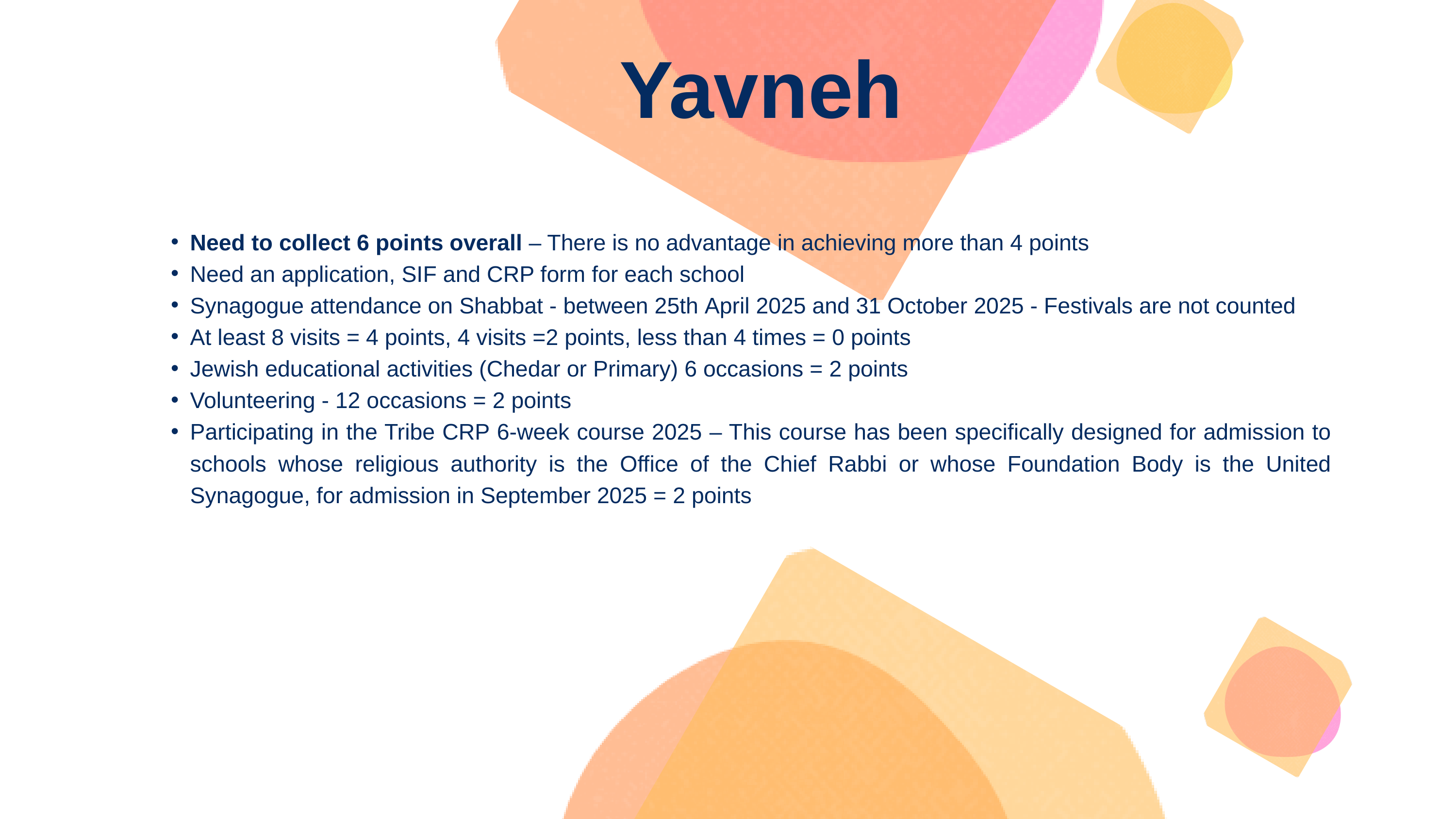

Yavneh
Need to collect 6 points overall – There is no advantage in achieving more than 4 points
Need an application, SIF and CRP form for each school
Synagogue attendance on Shabbat - between 25th April 2025 and 31 October 2025 - Festivals are not counted
At least 8 visits = 4 points, 4 visits =2 points, less than 4 times = 0 points
Jewish educational activities (Chedar or Primary) 6 occasions = 2 points
Volunteering - 12 occasions = 2 points
Participating in the Tribe CRP 6-week course 2025 – This course has been specifically designed for admission to schools whose religious authority is the Office of the Chief Rabbi or whose Foundation Body is the United Synagogue, for admission in September 2025 = 2 points